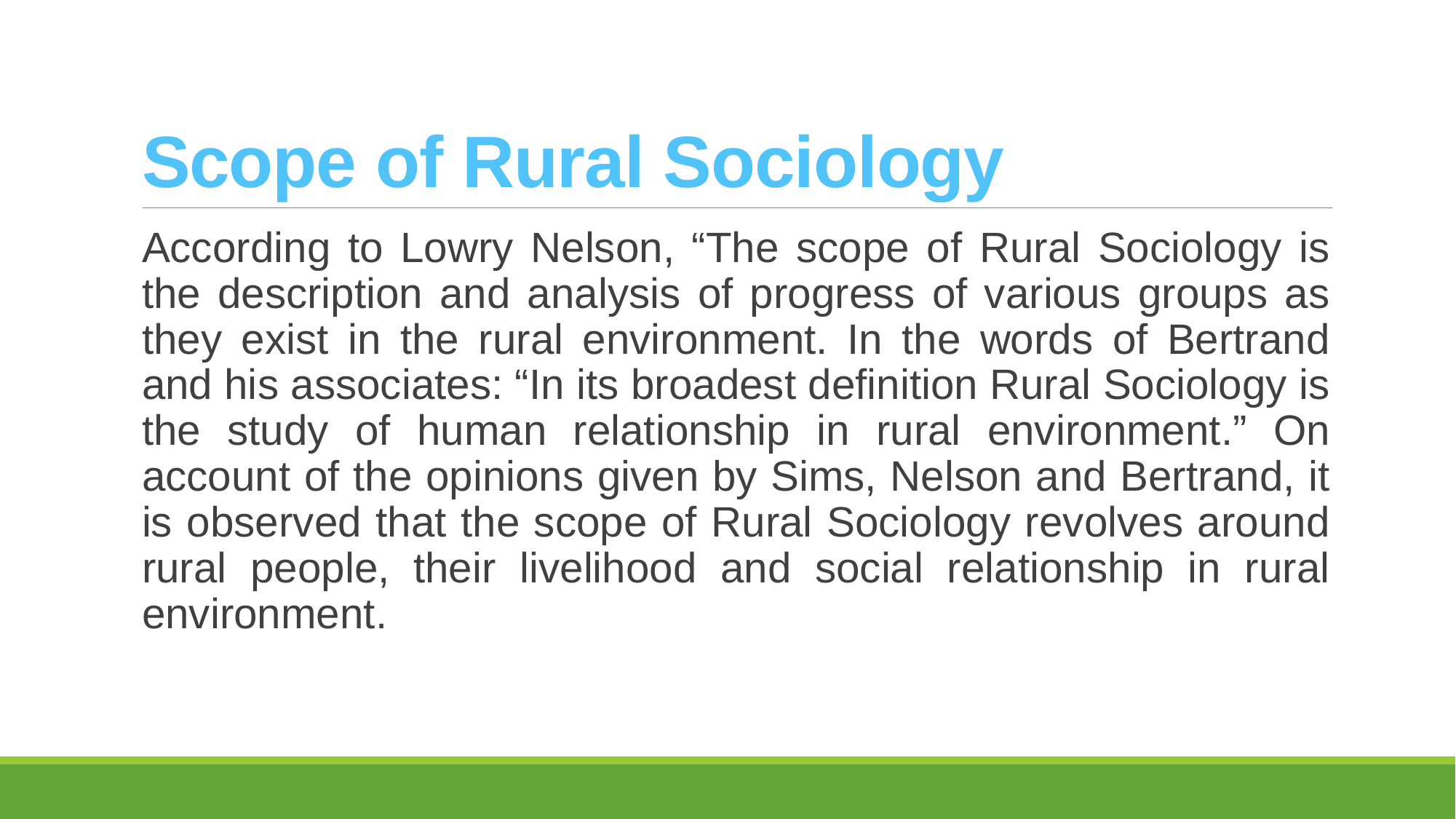

# Scope of Rural Sociology
According to Lowry Nelson, “The scope of Rural Sociology is the description and analysis of progress of various groups as they exist in the rural environment. In the words of Bertrand and his associates: “In its broadest definition Rural Sociology is the study of human relationship in rural environment.” On account of the opinions given by Sims, Nelson and Bertrand, it is observed that the scope of Rural Sociology revolves around rural people, their livelihood and social relationship in rural environment.